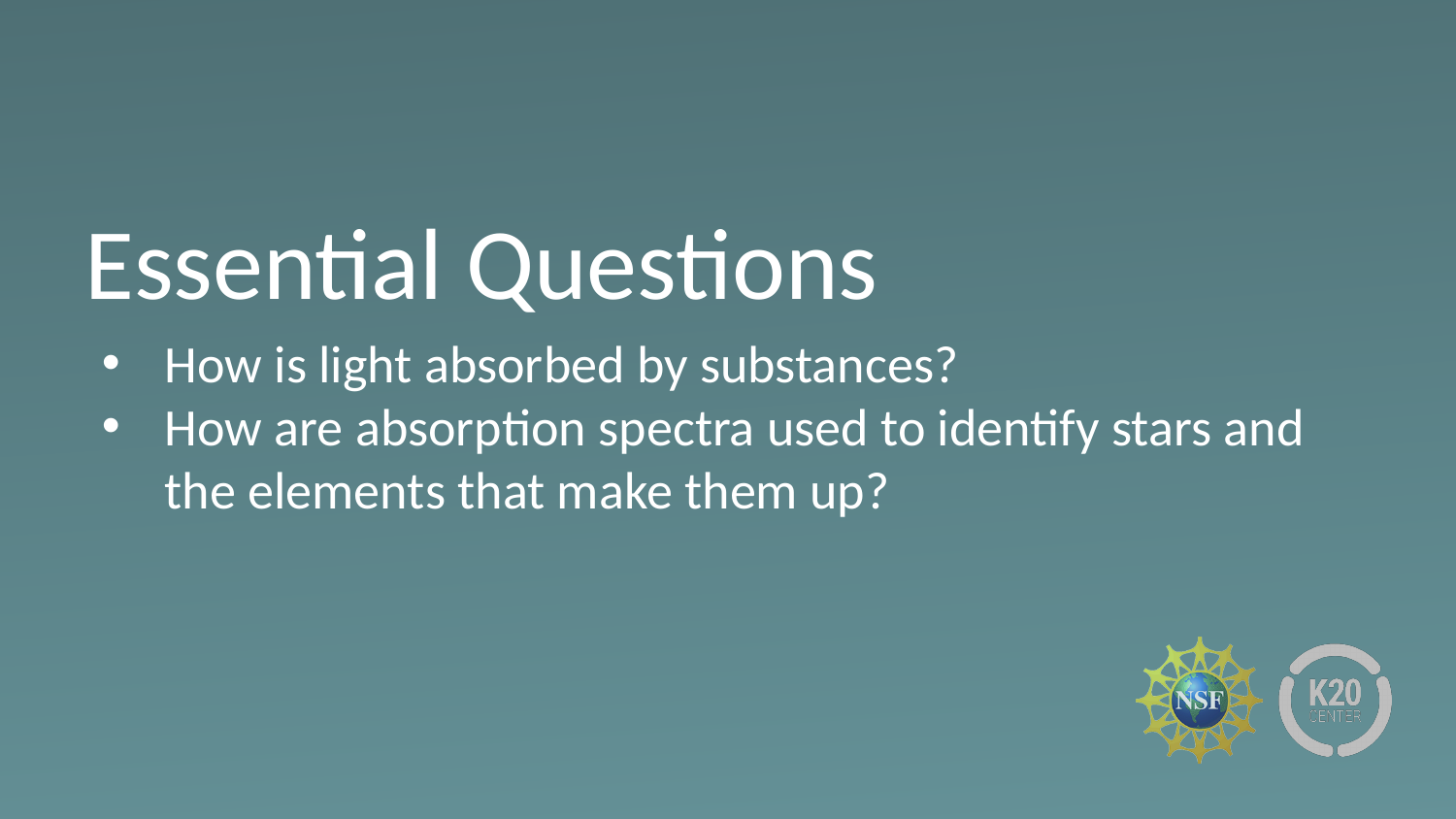

# Essential Questions
How is light absorbed by substances?
How are absorption spectra used to identify stars and the elements that make them up?